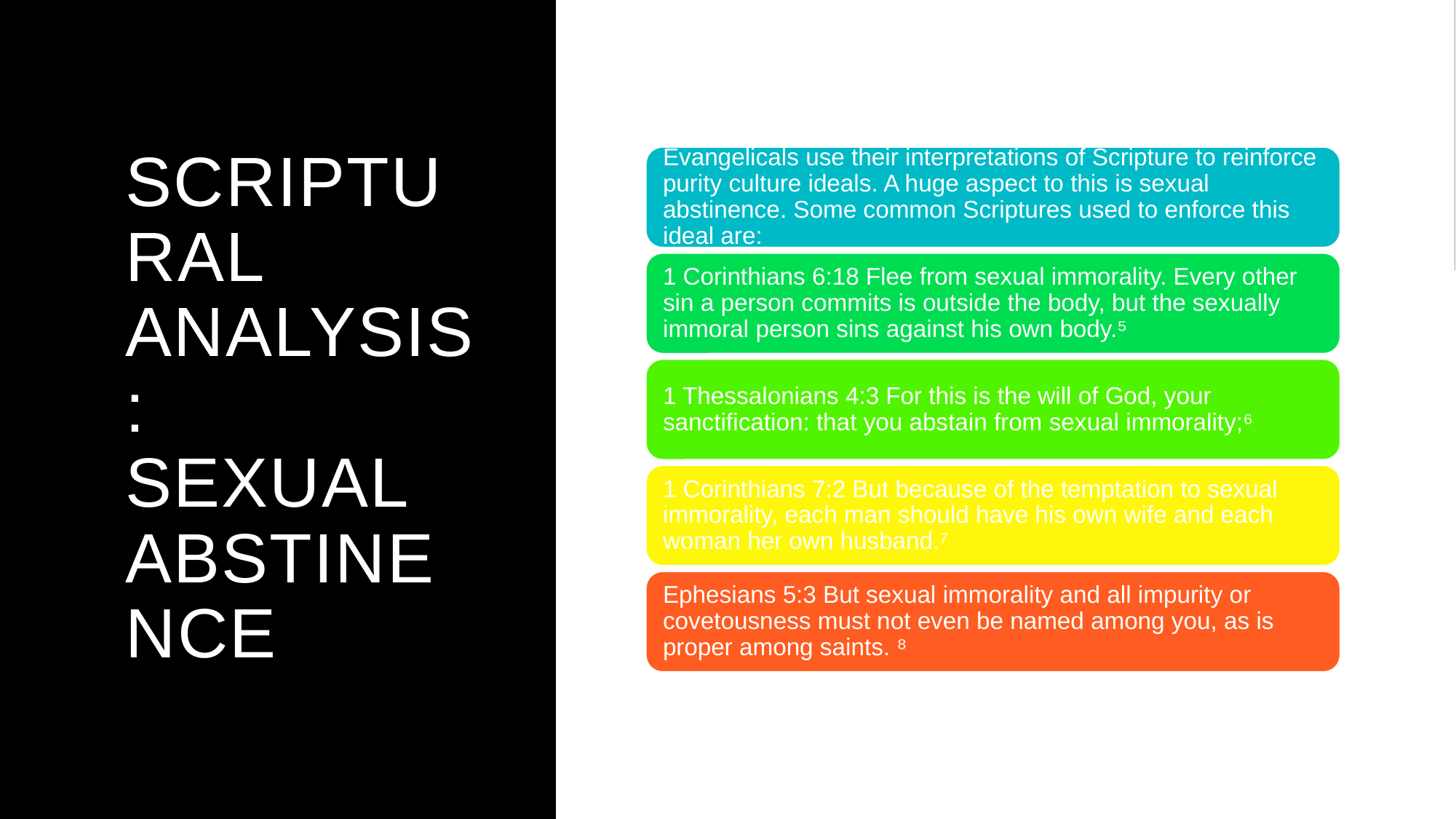

# Scriptural Analysis: Sexual Abstinence
Evangelicals use their interpretations of Scripture to reinforce purity culture ideals. A huge aspect to this is sexual abstinence. Some common Scriptures used to enforce this ideal are:
1 Corinthians 6:18 Flee from sexual immorality. Every other sin a person commits is outside the body, but the sexually immoral person sins against his own body.⁵
1 Thessalonians 4:3 For this is the will of God, your sanctification: that you abstain from sexual immorality;⁶
1 Corinthians 7:2 But because of the temptation to sexual immorality, each man should have his own wife and each woman her own husband.⁷
Ephesians 5:3 But sexual immorality and all impurity or covetousness must not even be named among you, as is proper among saints. ⁸